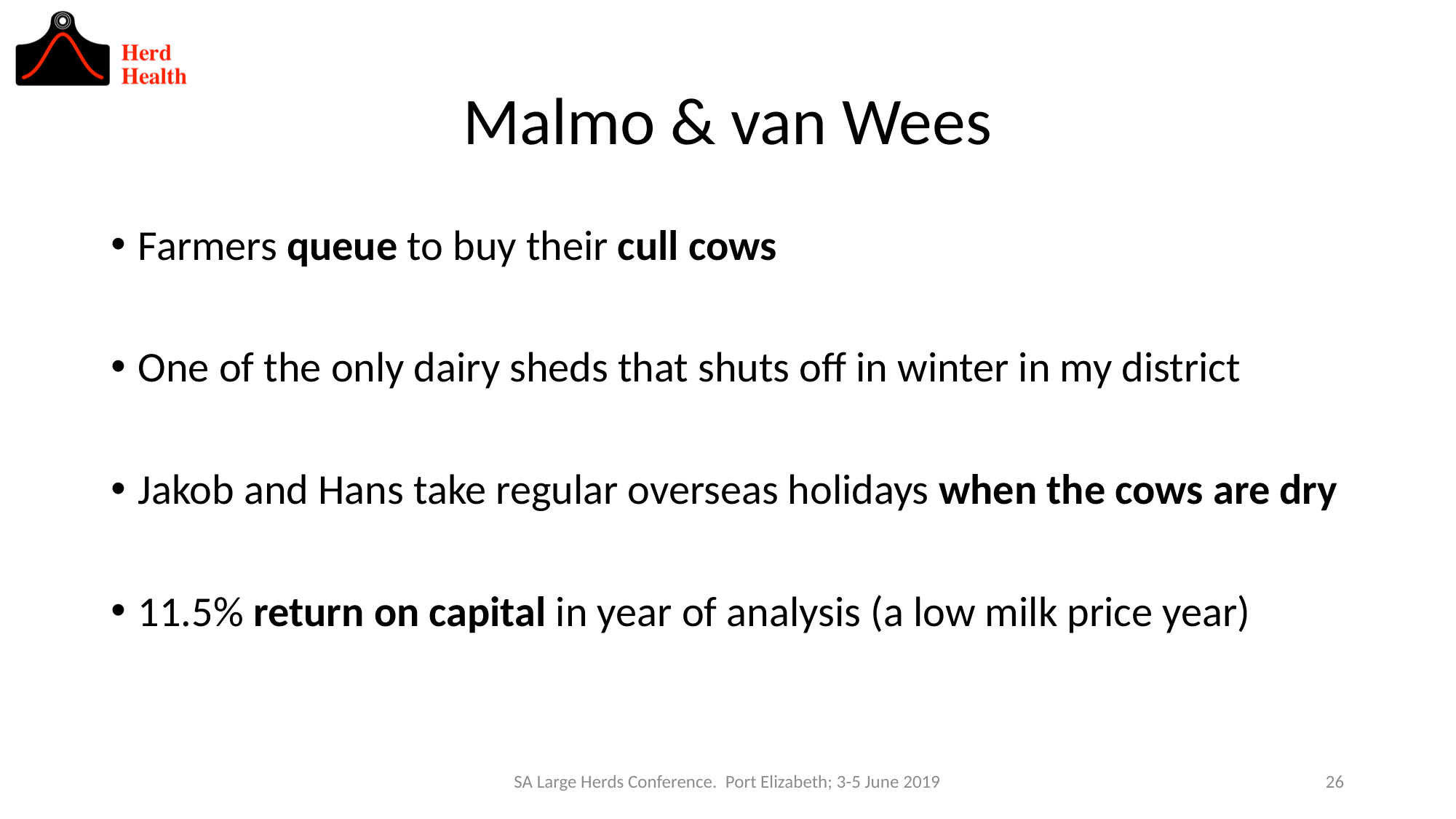

# Malmo & van Wees
Farmers queue to buy their cull cows

One of the only dairy sheds that shuts off in winter in my district

Jakob and Hans take regular overseas holidays when the cows are dry

11.5% return on capital in year of analysis (a low milk price year)
SA Large Herds Conference.  Port Elizabeth; 3-5 June 2019
26